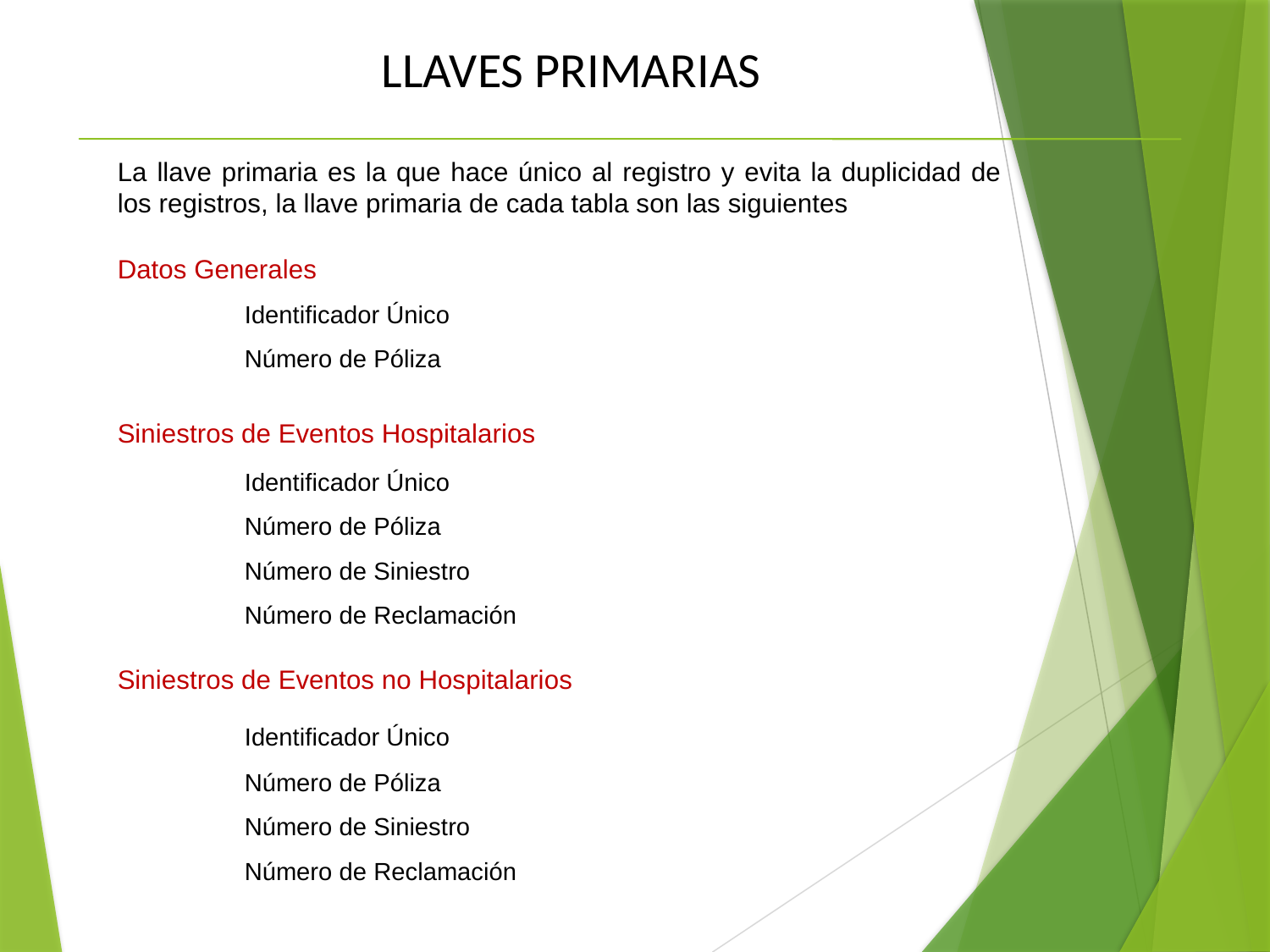

LLAVES PRIMARIAS
La llave primaria es la que hace único al registro y evita la duplicidad de los registros, la llave primaria de cada tabla son las siguientes

Datos Generales
	Identificador Único
	Número de Póliza

Siniestros de Eventos Hospitalarios
	Identificador Único
	Número de Póliza
	Número de Siniestro
	Número de Reclamación

Siniestros de Eventos no Hospitalarios
	Identificador Único
	Número de Póliza
	Número de Siniestro
	Número de Reclamación